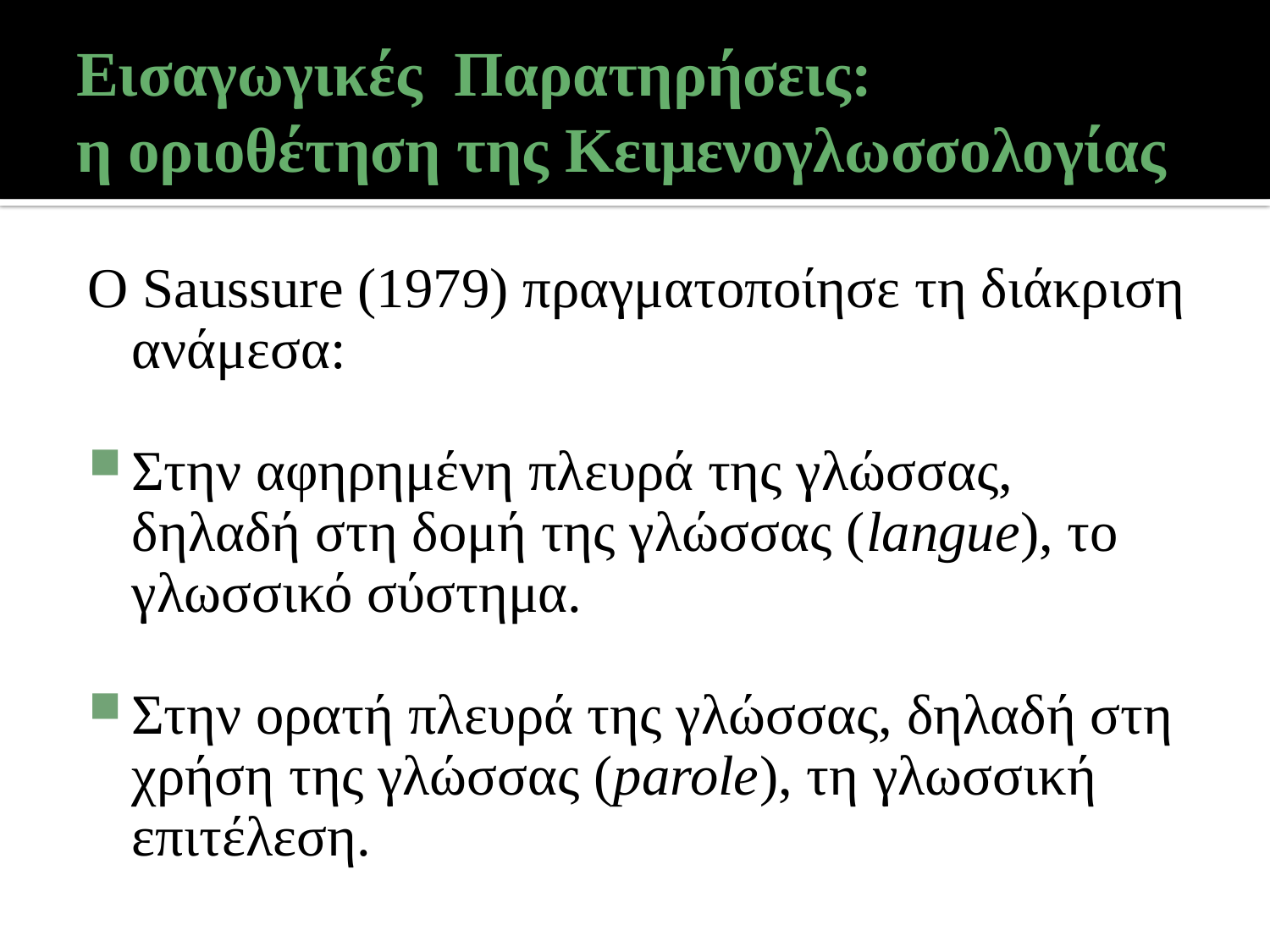

# Εισαγωγικές  Παρατηρήσεις: η οριοθέτηση της Κειμενογλωσσολογίας
Ο Saussure (1979) πραγματοποίησε τη διάκριση ανάμεσα:

Στην αφηρημένη πλευρά της γλώσσας, δηλαδή στη δομή της γλώσσας (langue), το γλωσσικό σύστημα.

Στην ορατή πλευρά της γλώσσας, δηλαδή στη χρήση της γλώσσας (parole), τη γλωσσική επιτέλεση.